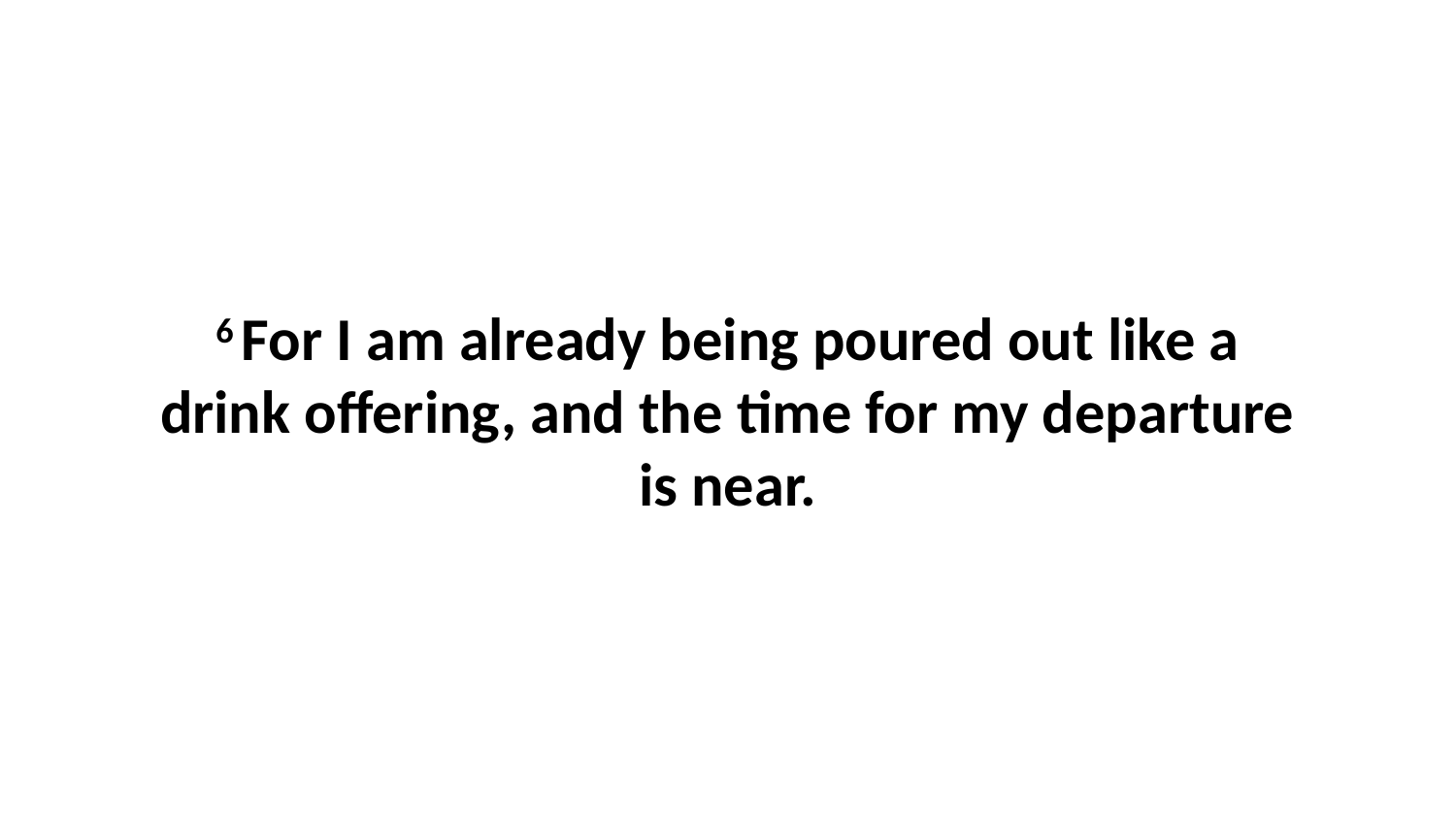

6 For I am already being poured out like a drink offering, and the time for my departure is near.